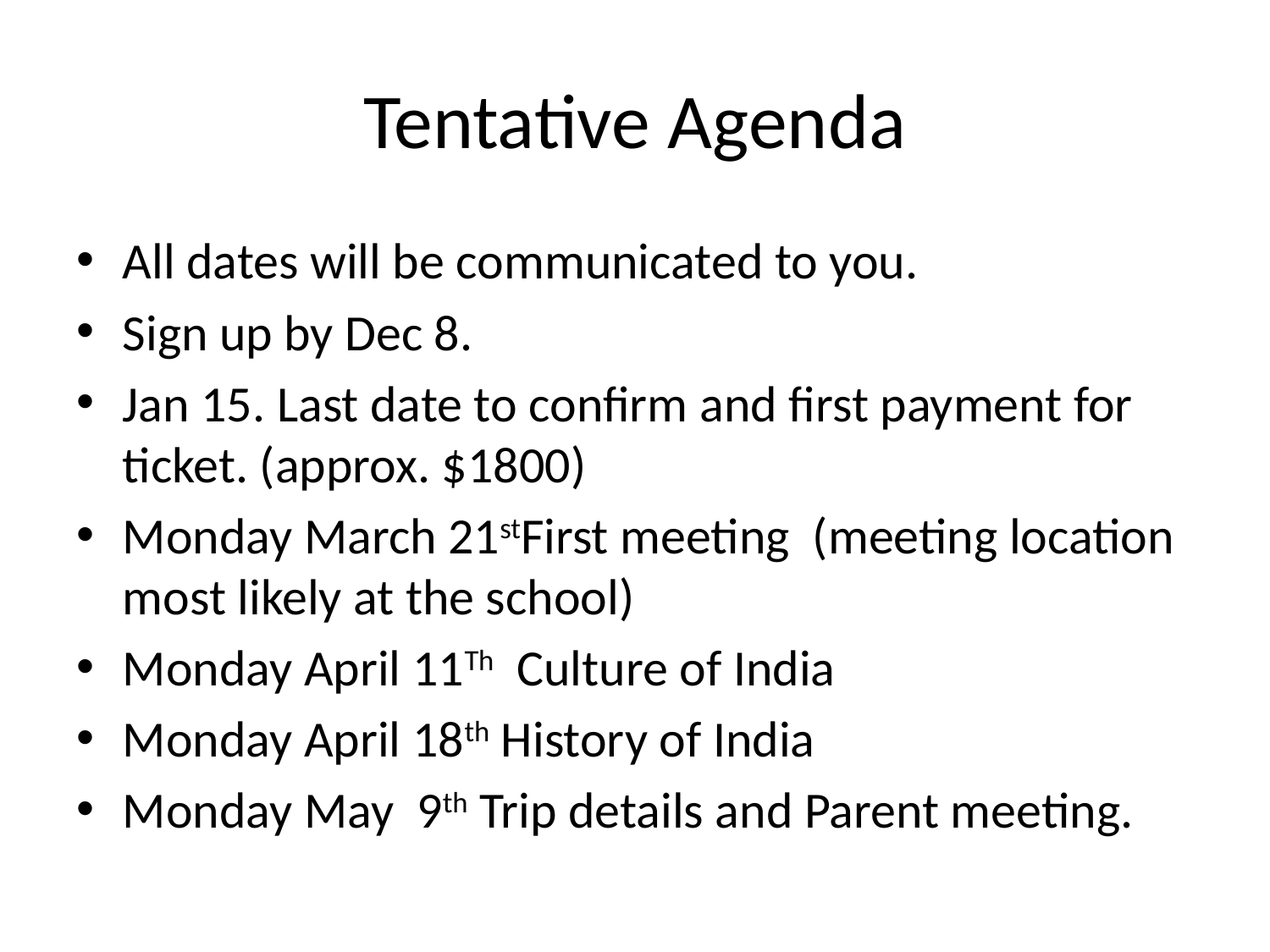

# Tentative Agenda
All dates will be communicated to you.
Sign up by Dec 8.
Jan 15. Last date to confirm and first payment for ticket. (approx. $1800)
Monday March 21stFirst meeting  (meeting location most likely at the school)
Monday April 11Th  Culture of India
Monday April 18th History of India
Monday May  9th Trip details and Parent meeting.